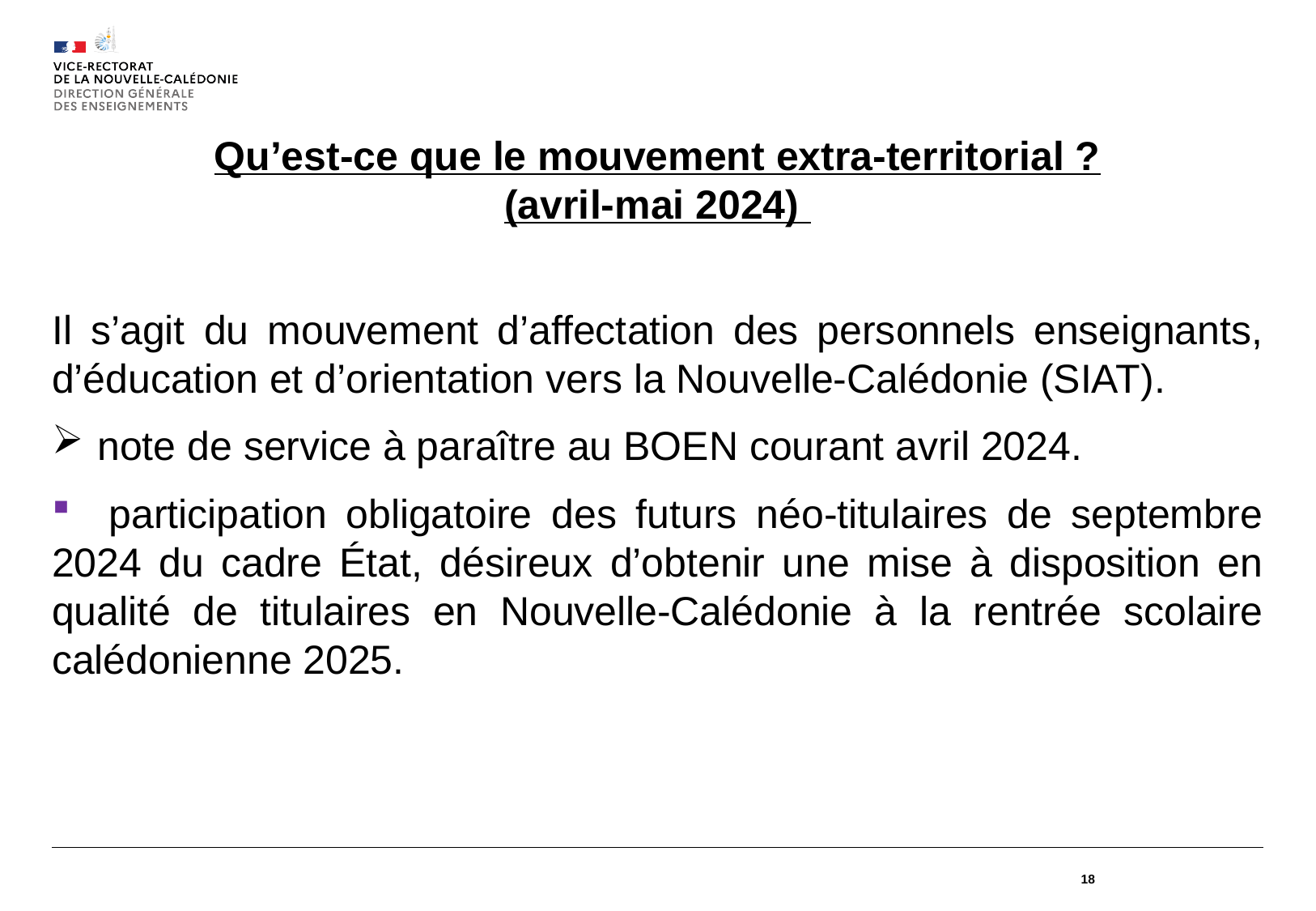

#
Qu’est-ce que le mouvement extra-territorial ?
(avril-mai 2024)

Il s’agit du mouvement d’affectation des personnels enseignants, d’éducation et d’orientation vers la Nouvelle-Calédonie (SIAT).
note de service à paraître au BOEN courant avril 2024.
  participation obligatoire des futurs néo-titulaires de septembre 2024 du cadre État, désireux d’obtenir une mise à disposition en qualité de titulaires en Nouvelle-Calédonie à la rentrée scolaire calédonienne 2025.

18